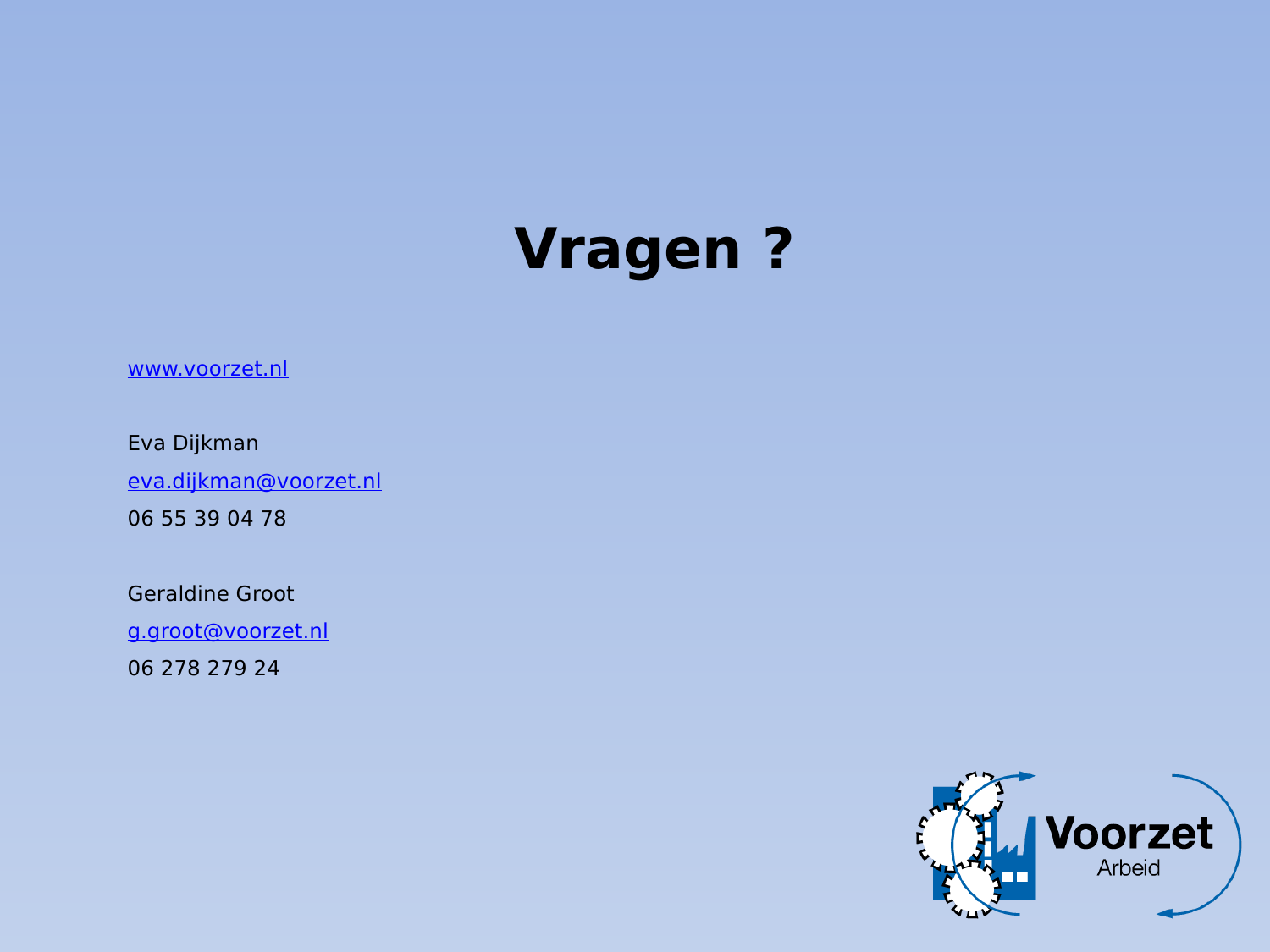

Vragen ?

www.voorzet.nl

Eva Dijkman
eva.dijkman@voorzet.nl
06 55 39 04 78

Geraldine Groot
g.groot@voorzet.nl
06 278 279 24